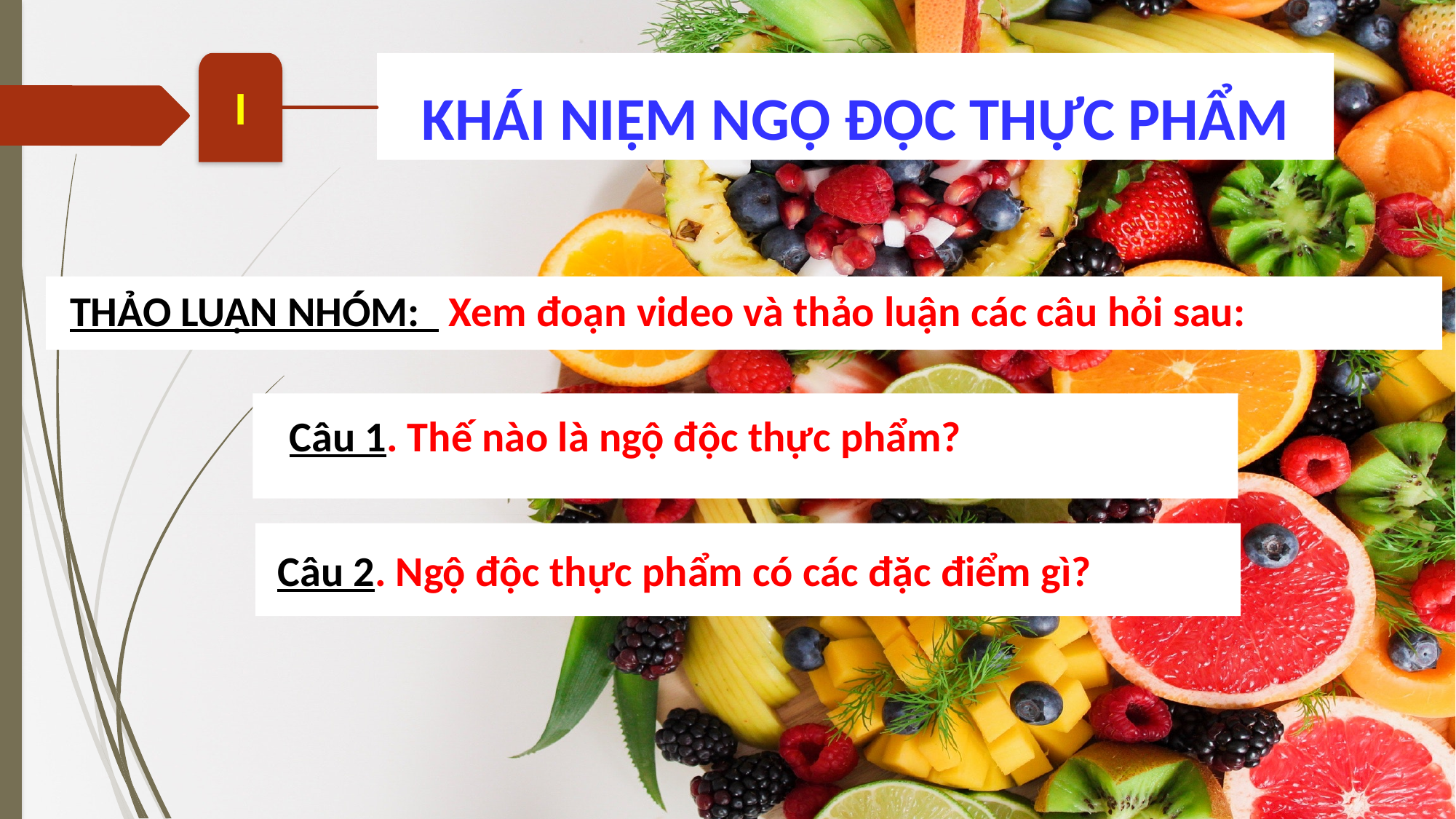

I
 KHÁI NIỆM NGỘ ĐỘC THỰC PHẨM

THẢO LUẬN NHÓM:   Xem đoạn video và thảo luận các câu hỏi sau:

Câu 1. Thế nào là ngộ độc thực phẩm?

Câu 2. Ngộ độc thực phẩm có các đặc điểm gì?